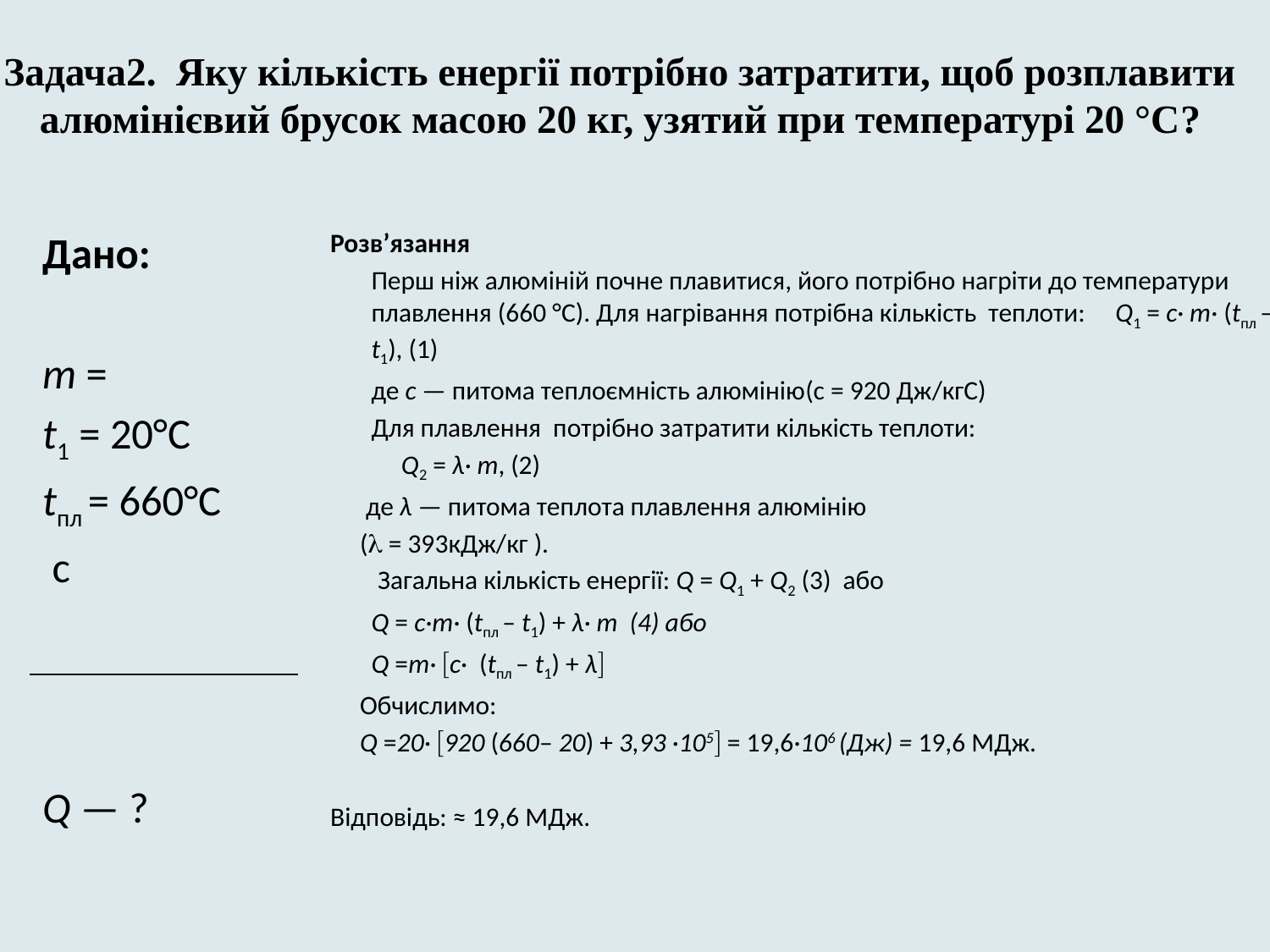

# Задача2.  Яку кількість енергії потрібно затратити, щоб розплавити алюмінієвий брусок масою 20 кг, узятий при температурі 20 °С?
Дано:

m =
t1 = 20°C
tпл = 660°С
 с

Q — ?
Розв’язання
Перш ніж алюміній почне плавитися, його потрібно нагріти до температури плавлення (660 °С). Для нагрівання потрібна кількість  теплоти:     Q1 = c· m· (tпл – t1), (1)
де с — питома теплоємність алюмінію(с = 920 Дж/кгС)
Для плавлення  потрібно затратити кількість теплоти:
            Q2 = λ· m, (2)
      де λ — питома теплота плавлення алюмінію
     (λ = 393кДж/кг ).
        Загальна кількість енергії: Q = Q1 + Q2 (3)  або
		Q = c·m· (tпл – t1) + λ· m  (4) або
		Q =m· [c·  (tпл – t1) + λ]
     Обчислимо:
     Q =20· [920 (660– 20) + 3,93 ·105] = 19,6·106 (Дж) = 19,6 МДж.

Відповідь: ≈ 19,6 МДж.